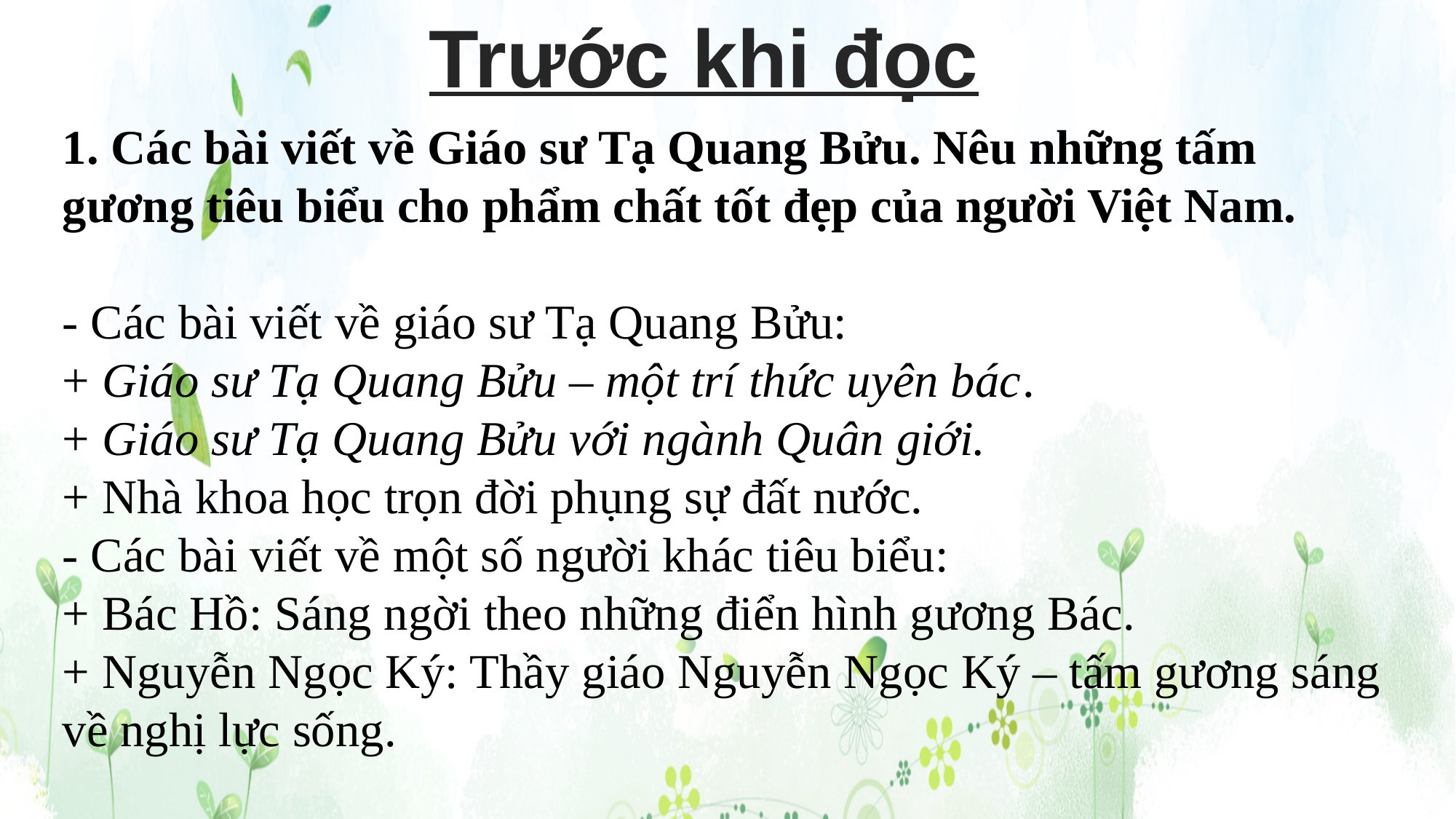

Trước khi đọc
1. Các bài viết về Giáo sư Tạ Quang Bửu. Nêu những tấm gương tiêu biểu cho phẩm chất tốt đẹp của người Việt Nam. 
- Các bài viết về giáo sư Tạ Quang Bửu:
+ Giáo sư Tạ Quang Bửu – một trí thức uyên bác.
+ Giáo sư Tạ Quang Bửu với ngành Quân giới.
+ Nhà khoa học trọn đời phụng sự đất nước.
- Các bài viết về một số người khác tiêu biểu:
+ Bác Hồ: Sáng ngời theo những điển hình gương Bác.
+ Nguyễn Ngọc Ký: Thầy giáo Nguyễn Ngọc Ký – tấm gương sáng về nghị lực sống.